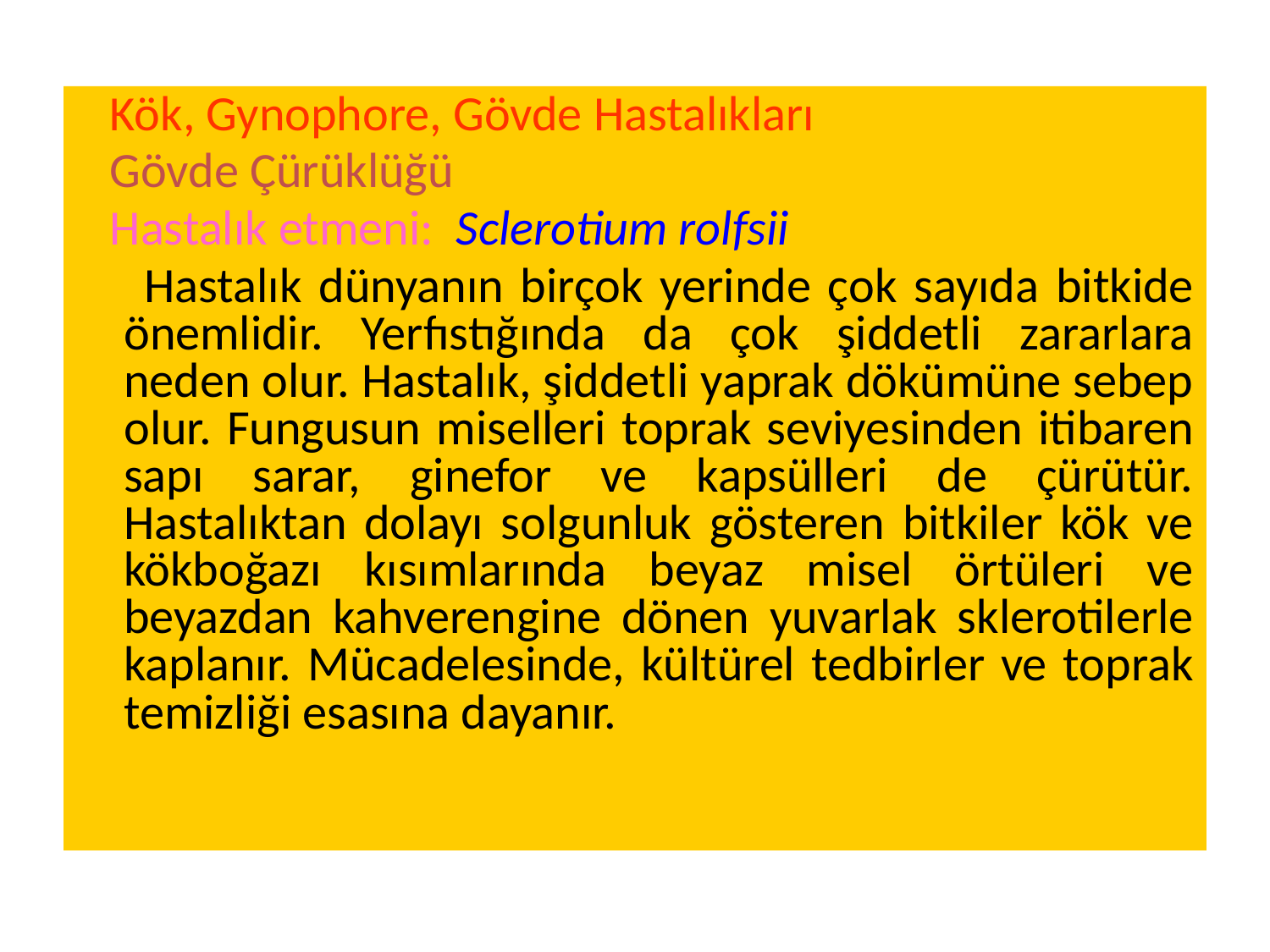

Kök, Gynophore, Gövde Hastalıkları
   Gövde Çürüklüğü
   Hastalık etmeni:  Sclerotium rolfsii
    Hastalık dünyanın birçok yerinde çok sayıda bitkide önemlidir. Yerfıstığında da çok şiddetli zararlara neden olur. Hastalık, şiddetli yaprak dökümüne sebep olur. Fungusun miselleri toprak seviyesinden itibaren sapı sarar, ginefor ve kapsülleri de çürütür. Hastalıktan dolayı solgunluk gösteren bitkiler kök ve kökboğazı kısımlarında beyaz misel örtüleri ve beyazdan kahverengine dönen yuvarlak sklerotilerle kaplanır. Mücadelesinde, kültürel tedbirler ve toprak temizliği esasına dayanır.